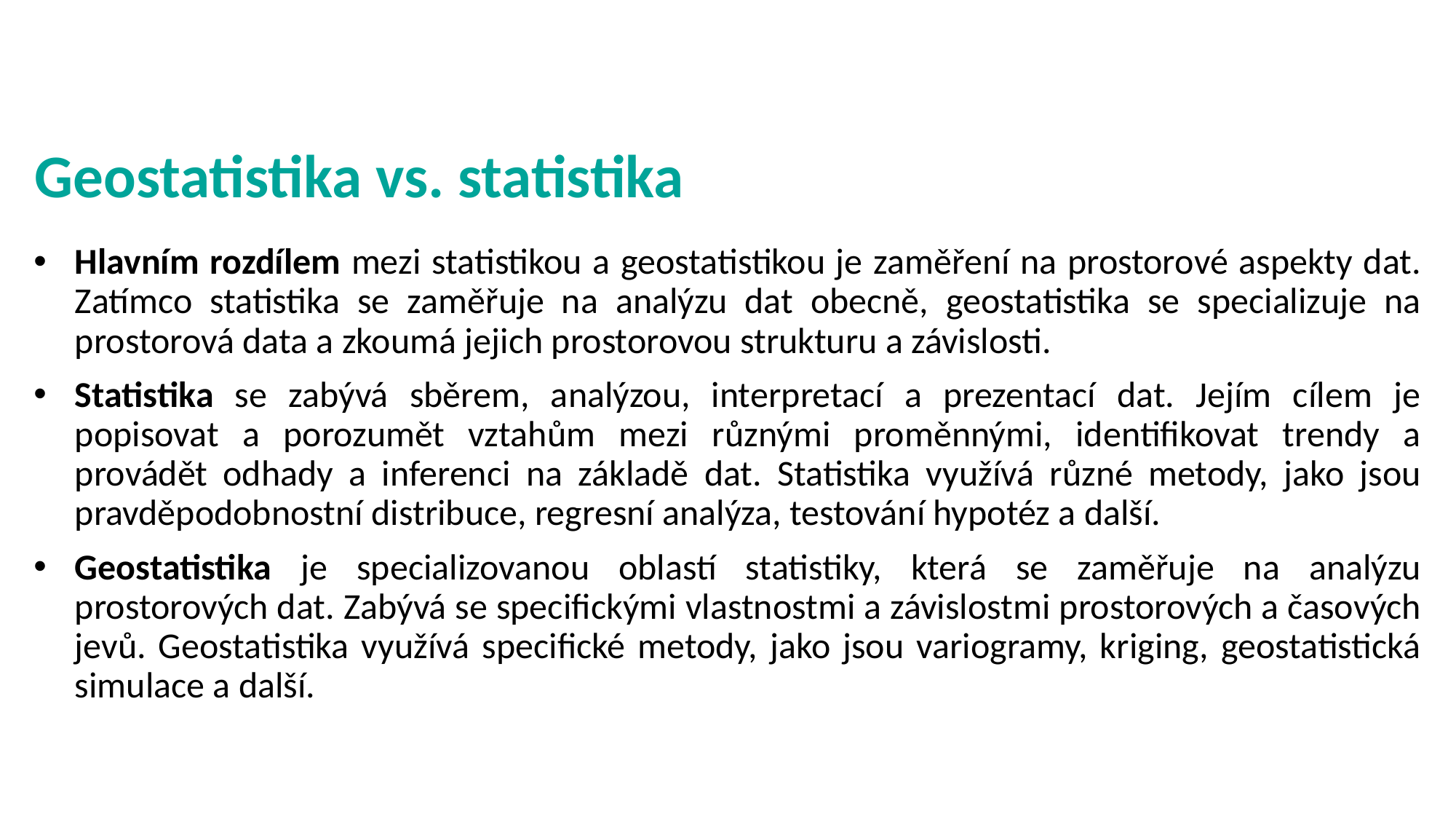

# Geostatistika vs. statistika
Hlavním rozdílem mezi statistikou a geostatistikou je zaměření na prostorové aspekty dat. Zatímco statistika se zaměřuje na analýzu dat obecně, geostatistika se specializuje na prostorová data a zkoumá jejich prostorovou strukturu a závislosti.
Statistika se zabývá sběrem, analýzou, interpretací a prezentací dat. Jejím cílem je popisovat a porozumět vztahům mezi různými proměnnými, identifikovat trendy a provádět odhady a inferenci na základě dat. Statistika využívá různé metody, jako jsou pravděpodobnostní distribuce, regresní analýza, testování hypotéz a další.
Geostatistika je specializovanou oblastí statistiky, která se zaměřuje na analýzu prostorových dat. Zabývá se specifickými vlastnostmi a závislostmi prostorových a časových jevů. Geostatistika využívá specifické metody, jako jsou variogramy, kriging, geostatistická simulace a další.